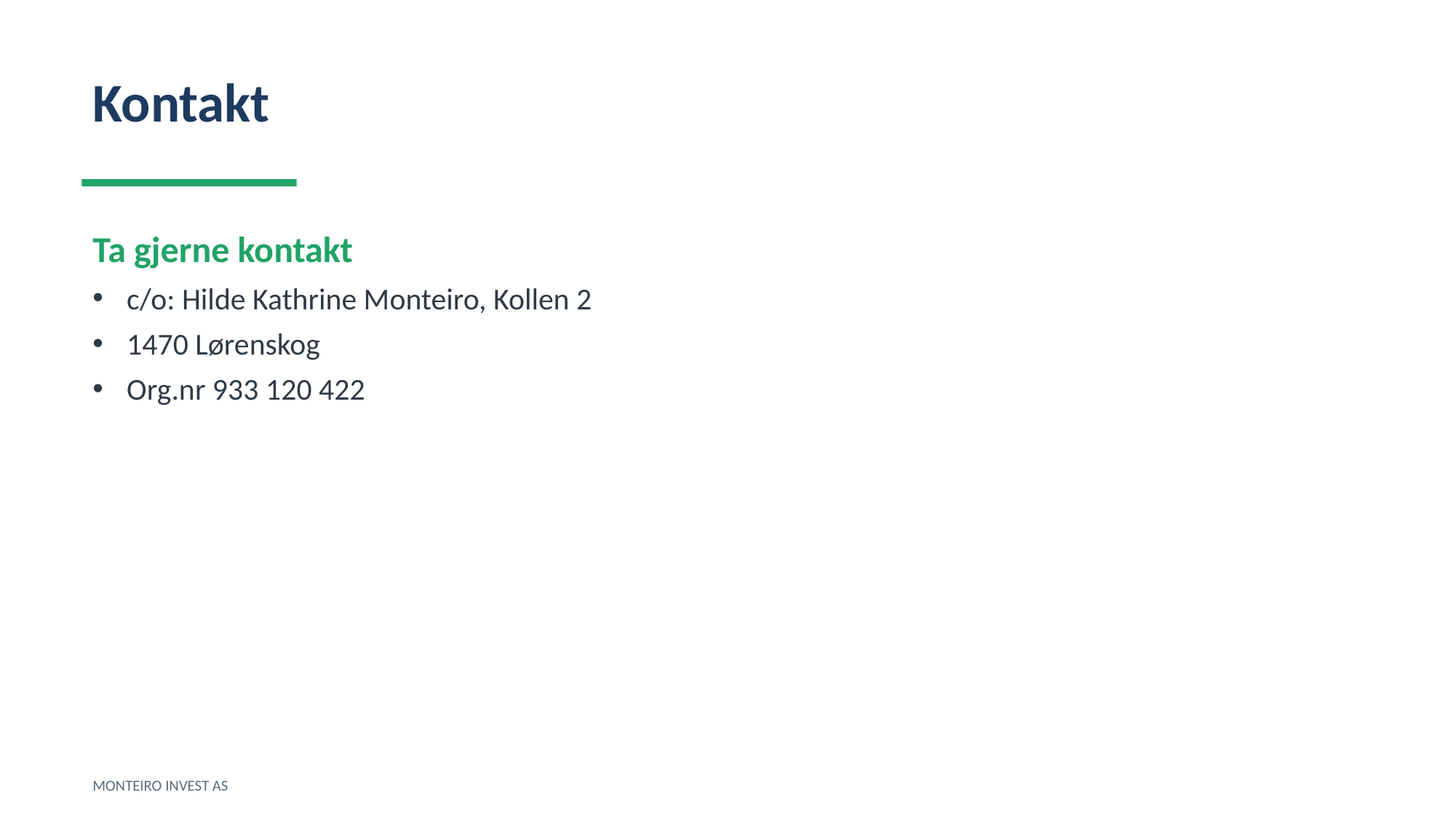

Kontakt

Ta gjerne kontakt
c/o: Hilde Kathrine Monteiro, Kollen 2
1470 Lørenskog
Org.nr 933 120 422
MONTEIRO INVEST AS